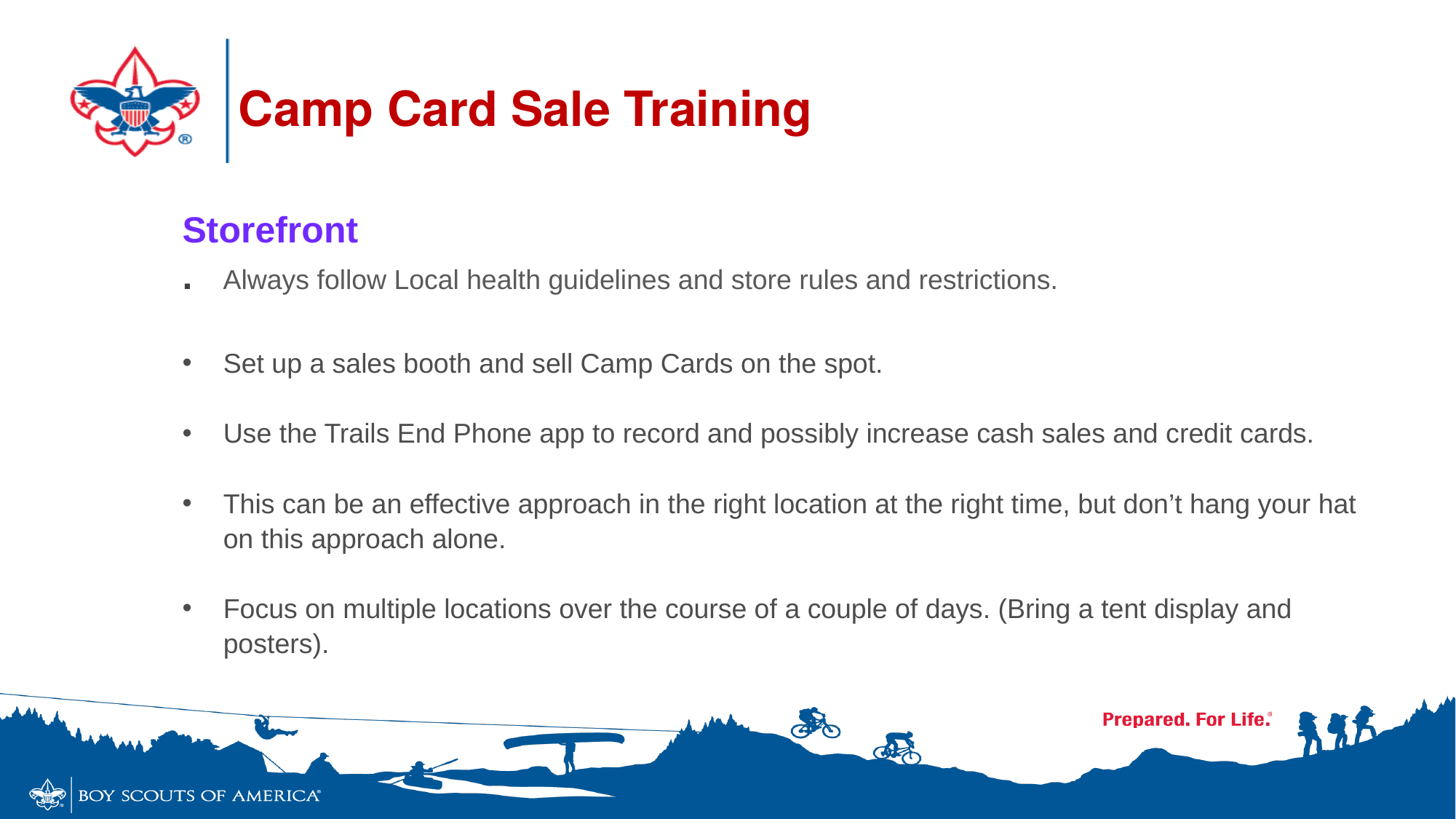

# Camp Card Sale Training
Storefront
.   Always follow Local health guidelines and store rules and restrictions.

Set up a sales booth and sell Camp Cards on the spot.

Use the Trails End Phone app to record and possibly increase cash sales and credit cards.

This can be an effective approach in the right location at the right time, but don’t hang your hat on this approach alone.

Focus on multiple locations over the course of a couple of days. (Bring a tent display and posters).